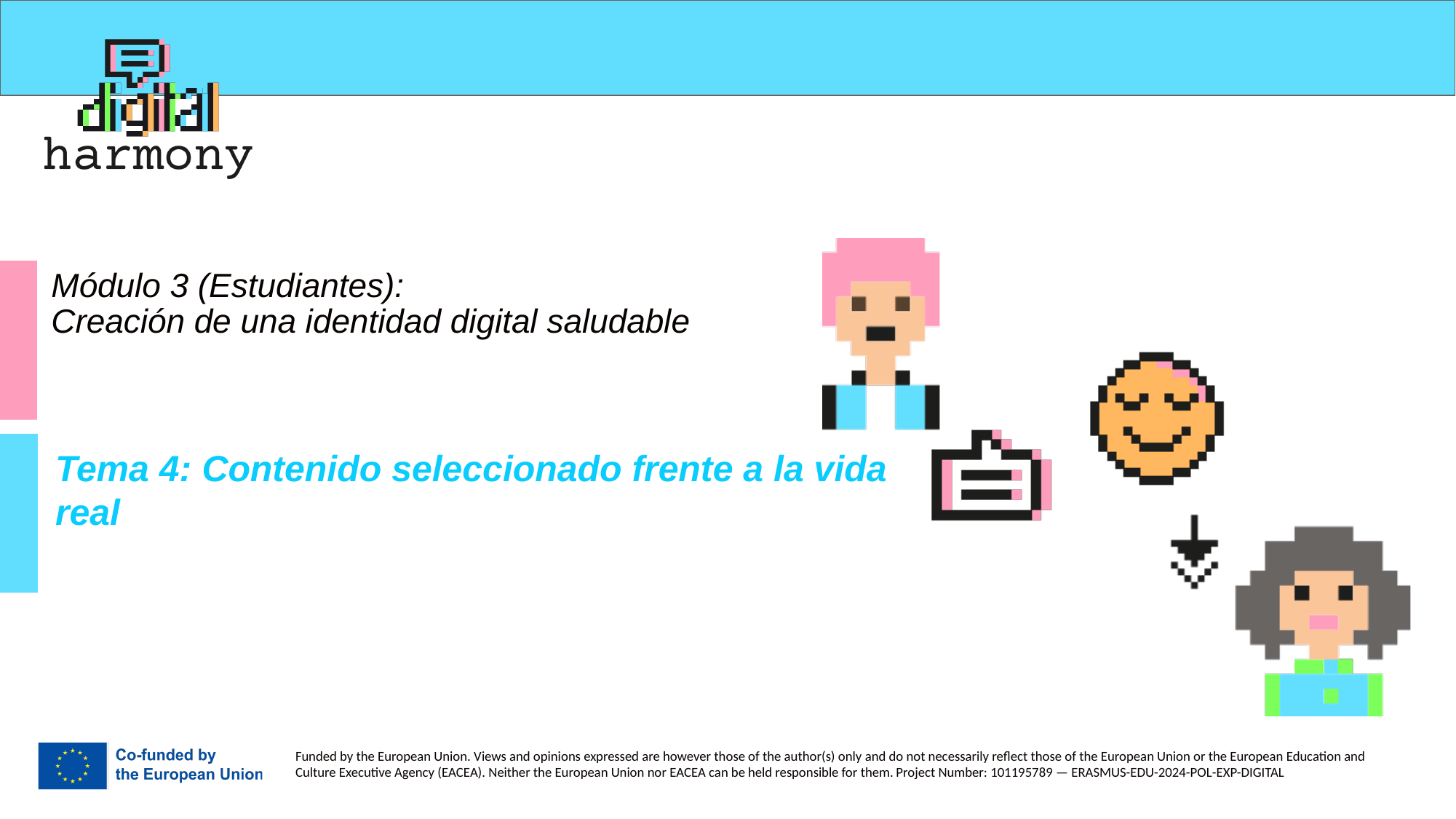

# Módulo 3 (Estudiantes): Creación de una identidad digital saludable
Tema 4: Contenido seleccionado frente a la vida real